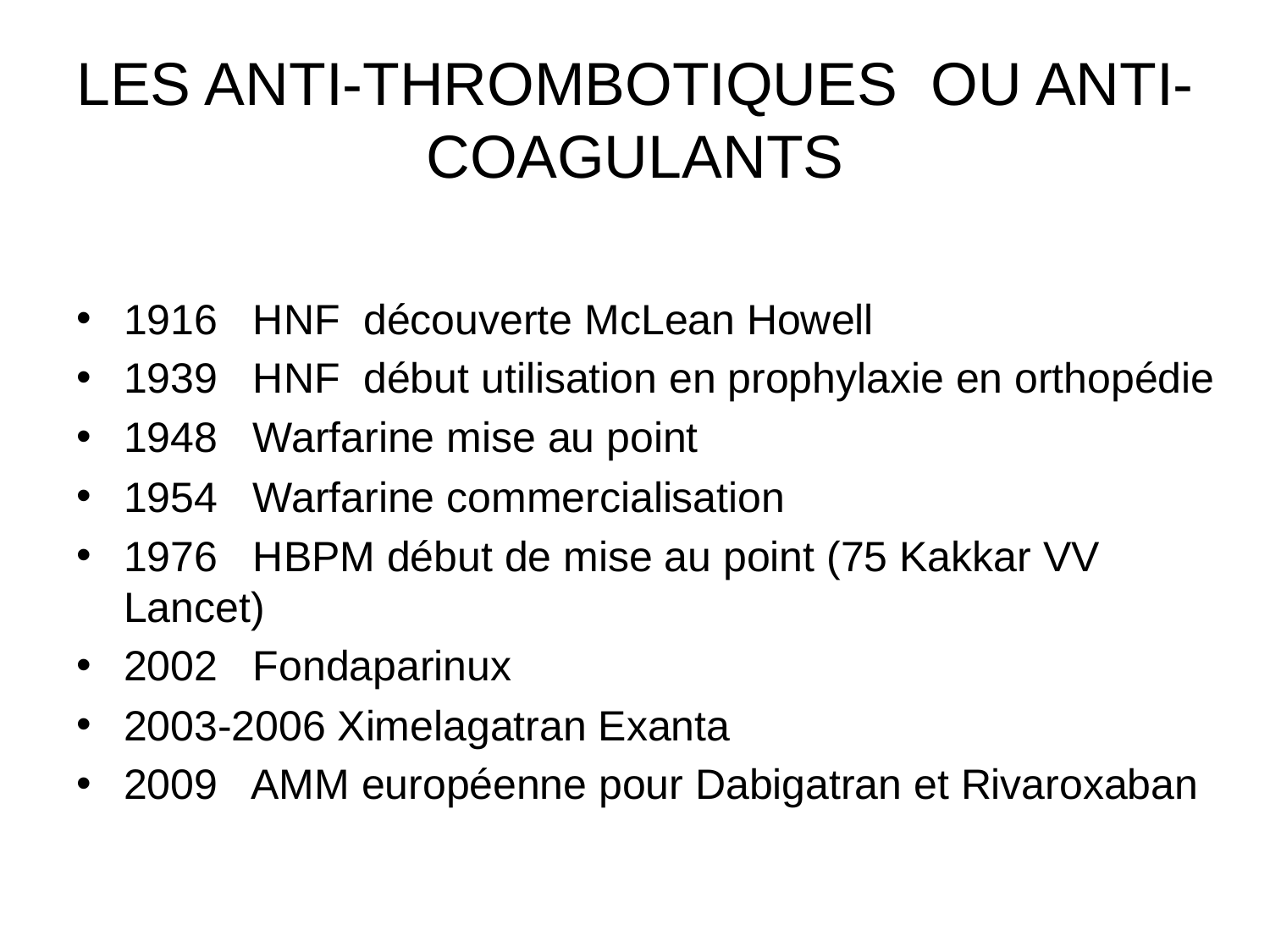

LES ANTI-THROMBOTIQUES  OU ANTI-COAGULANTS
1916   HNF  découverte McLean Howell
1939   HNF  début utilisation en prophylaxie en orthopédie
1948   Warfarine mise au point
1954   Warfarine commercialisation
1976   HBPM début de mise au point (75 Kakkar VV Lancet)
2002   Fondaparinux
2003-2006 Ximelagatran Exanta
2009   AMM européenne pour Dabigatran et Rivaroxaban